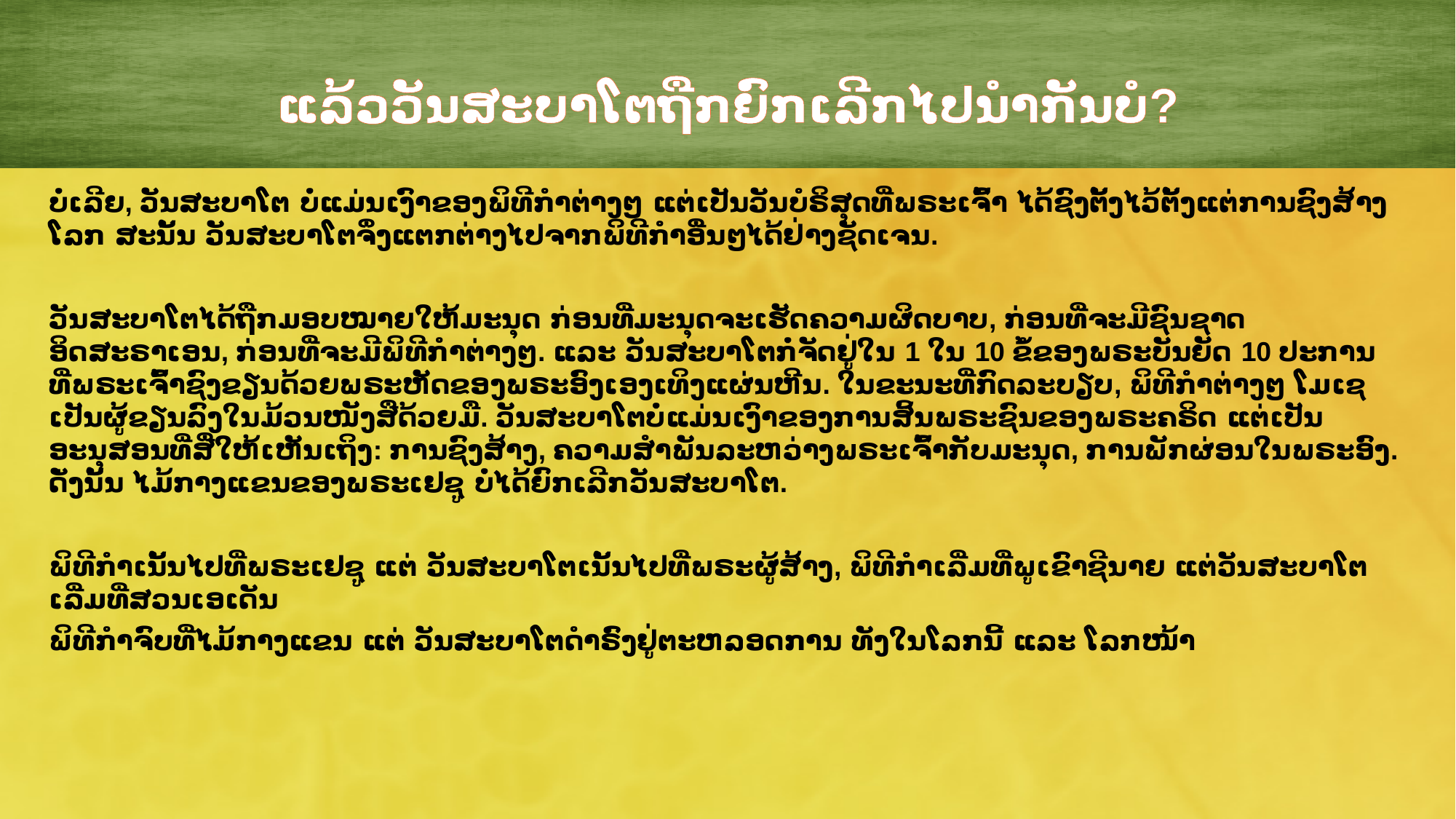

ແລ້ວວັນສະບາໂຕຖືກຍົກເລີກໄປນໍາກັນບໍ?
ບໍ່ເລີຍ, ວັນສະບາໂຕ ບໍ່ແມ່ນເງົາຂອງພິທີກໍາຕ່າງໆ ແຕ່ເປັນວັນບໍຣິສຸດທີ່ພຣະເຈົ້າ ໄດ້ຊົງຕັ້ງໄວ້ຕັ້ງແຕ່ການຊົງສ້າງໂລກ ສະນັ້ນ ວັນສະບາໂຕຈຶ່ງແຕກຕ່າງໄປຈາກພິທີກໍາອື່ນໆໄດ້ຢ່າງຊັດເຈນ.

ວັນສະບາໂຕໄດ້ຖືກມອບໝາຍໃຫ້ມະນຸດ ກ່ອນທີ່ມະນຸດຈະເຮັດຄວາມຜິດບາບ, ກ່ອນທີ່ຈະມີຊົນຊາດອິດສະຣາເອນ, ກ່ອນທີ່ຈະມີພິທີກໍາຕ່າງໆ. ແລະ ວັນສະບາໂຕກໍ່ຈັດຢູ່ໃນ 1 ໃນ 10 ຂໍ້ຂອງພຣະບັນຍັດ 10 ປະການ ທີ່ພຣະເຈົ້າຊົງຂຽນດ້ວຍພຣະຫັດຂອງພຣະອົງເອງເທິງແຜ່ນຫີນ. ໃນຂະນະທີ່ກົດລະບຽບ, ພິທີກໍາຕ່າງໆ ໂມເຊເປັນຜູ້ຂຽນລົງໃນມ້ວນໜັງສືດ້ວຍມື. ວັນສະບາໂຕບໍ່ແມ່ນເງົາຂອງການສິ້ນພຣະຊົນຂອງພຣະຄຣິດ ແຕ່ເປັນອະນຸສອນທີ່ສື່ໃຫ້ເຫັນເຖິງ: ການຊົງສ້າງ, ຄວາມສໍາພັນລະຫວ່າງພຣະເຈົ້າກັບມະນຸດ, ການພັກຜ່ອນໃນພຣະອົງ. ດັ່ງນັ້ນ ໄມ້ກາງແຂນຂອງພຣະເຢຊູ ບໍ່ໄດ້ຍົກເລີກວັນສະບາໂຕ.

ພິທີກໍາເນັ້ນໄປທີ່ພຣະເຢຊູ ແຕ່ ວັນສະບາໂຕເນັ້ນໄປທີ່ພຣະຜູ້ສ້າງ, ພິທີກໍາເລີ່ມທີ່ພູເຂົາຊີນາຍ ແຕ່ວັນສະບາໂຕເລີ່ມທີ່ສວນເອເດັນ
ພິທີກໍາຈົບທີ່ໄມ້ກາງແຂນ ແຕ່ ວັນສະບາໂຕດໍາຣົງຢູ່ຕະຫລອດການ ທັງໃນໂລກນີ້ ແລະ ໂລກໜ້າ